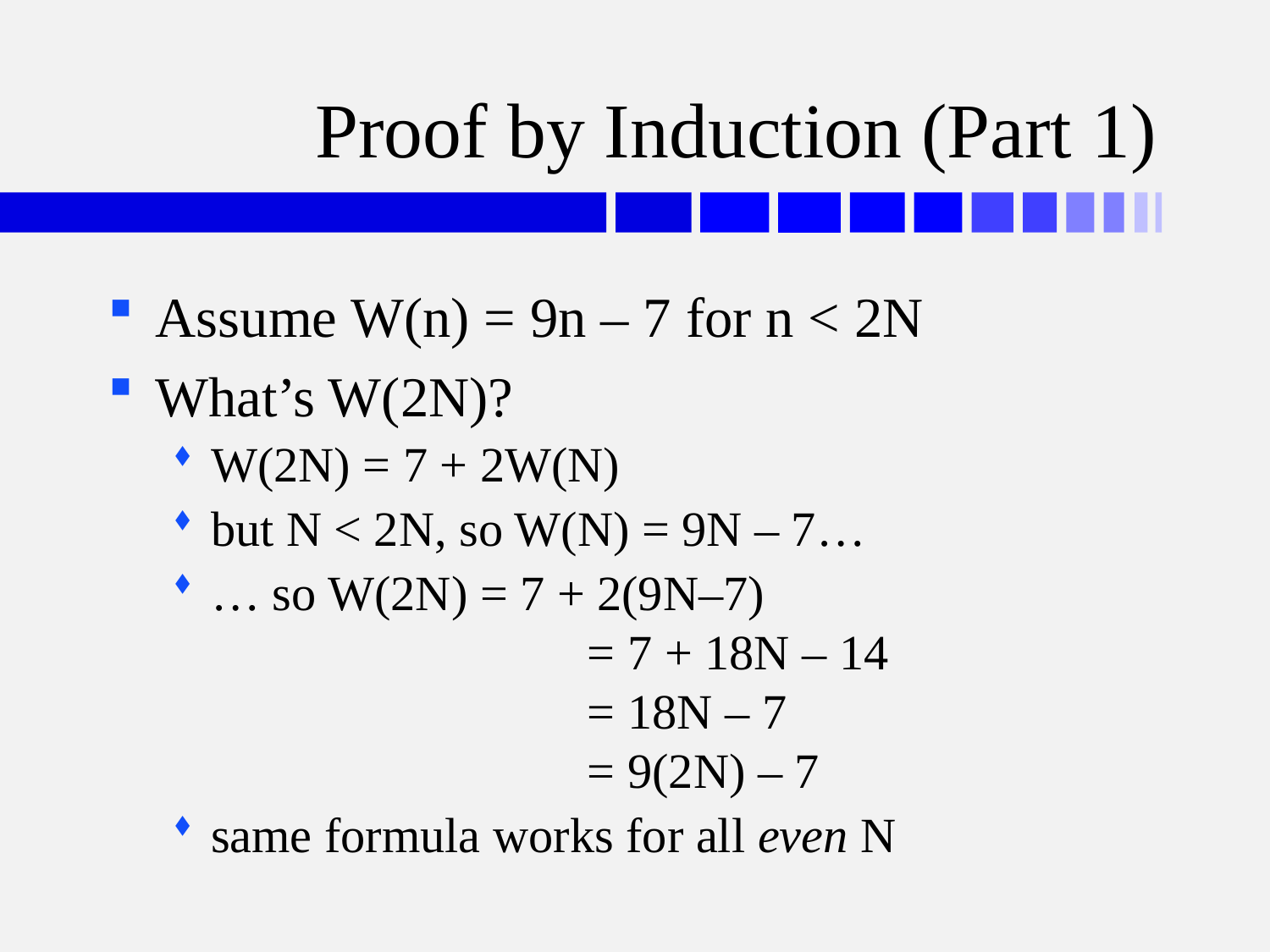

# Proof by Induction (Part 1)
Assume W(n) = 9n – 7 for n < 2N
What’s W(2N)?
W(2N) = 7 + 2W(N)
but N < 2N, so W(N) = 9N – 7…
… so W(2N) = 7 + 2(9N–7)
 	 = 7 + 18N – 14
	 = 18N – 7
	 = 9(2N) – 7
same formula works for all even N